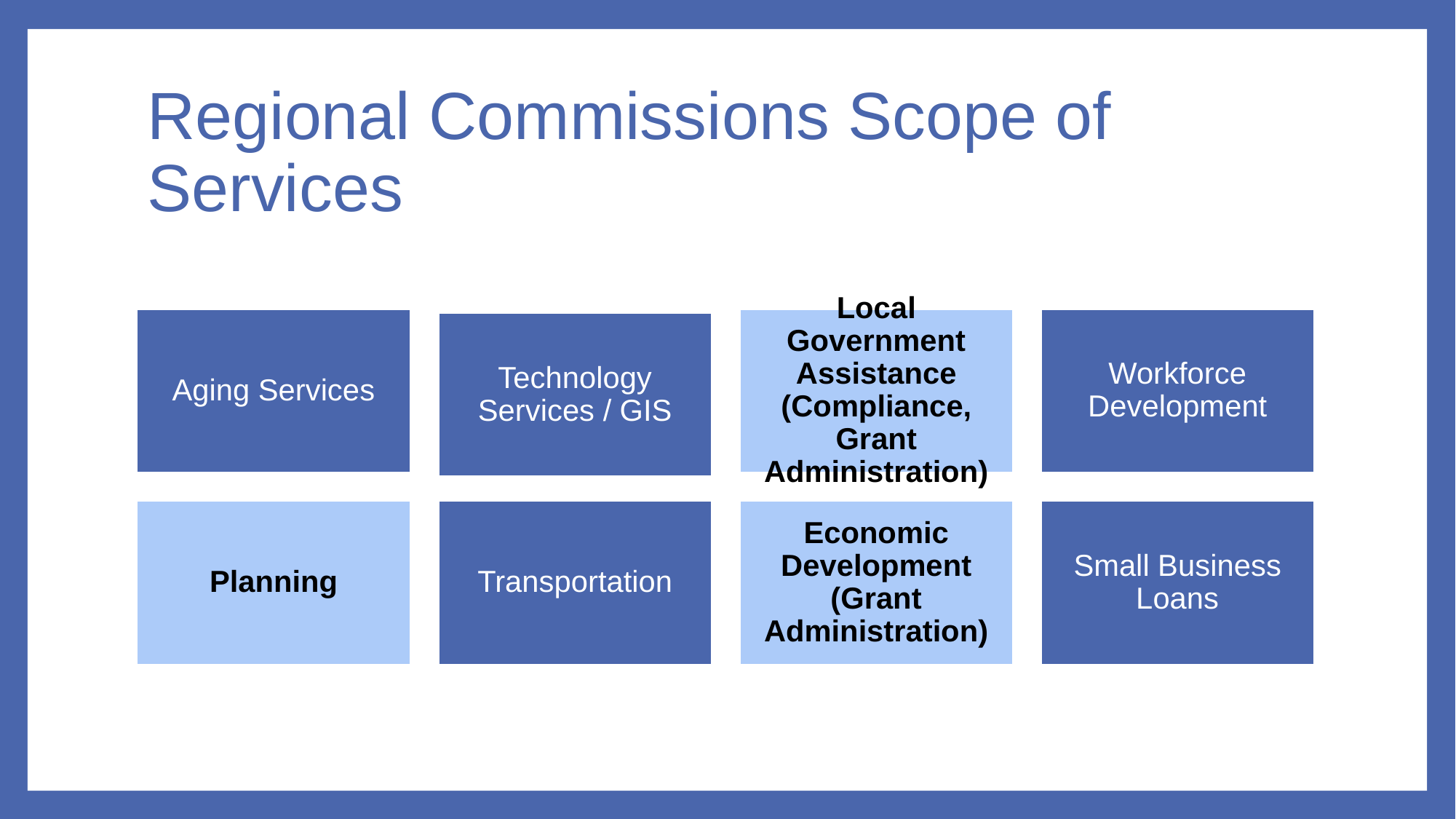

# Regional Commissions Scope of Services
Aging Services
Technology Services / GIS
Local Government Assistance (Compliance, Grant Administration)
Workforce Development
Planning
Transportation
Economic Development (Grant Administration)
Small Business Loans